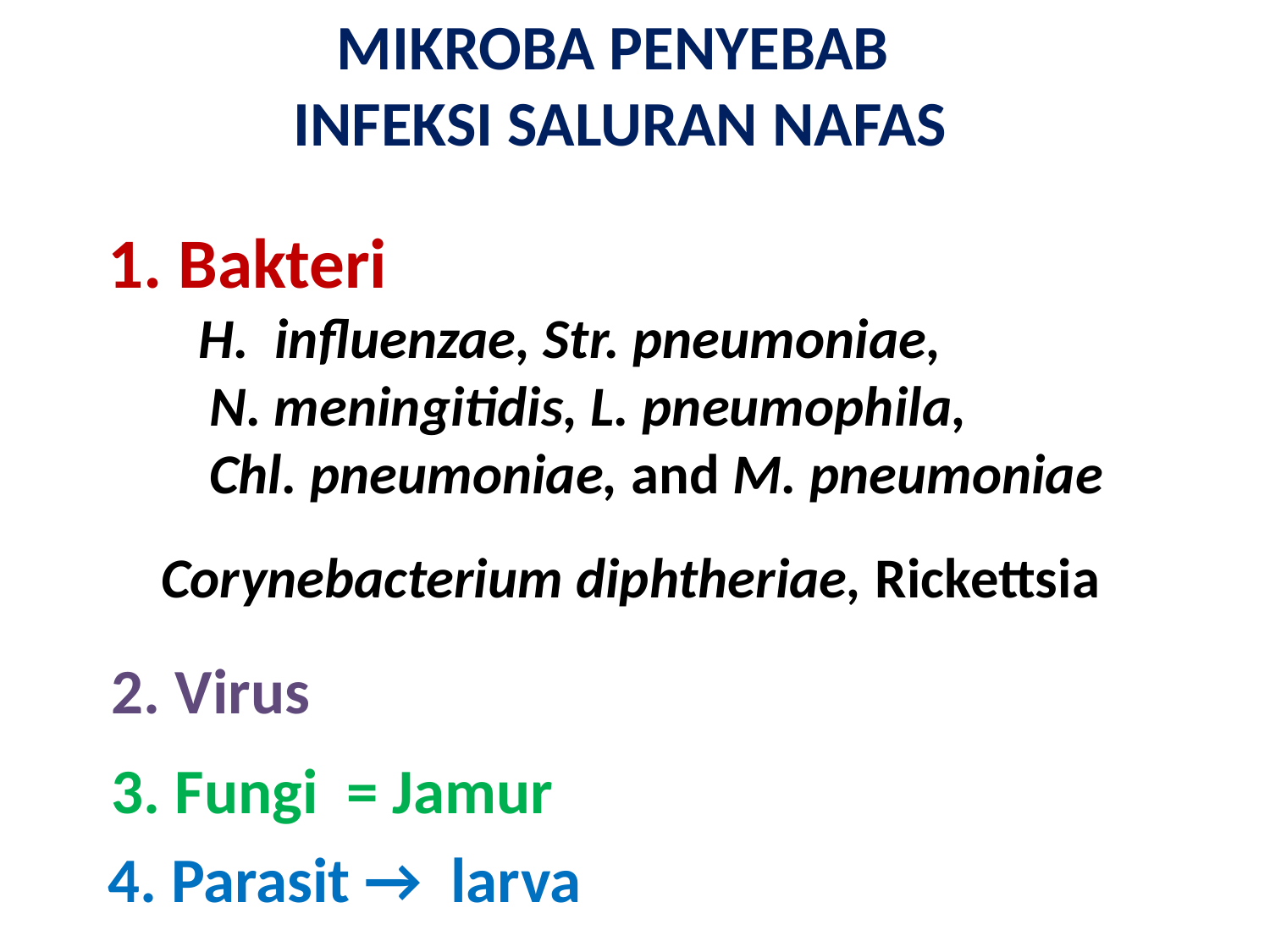

MIKROBA PENYEBAB
 INFEKSI SALURAN NAFAS
1. Bakteri
  H.  influenzae, Str. pneumoniae,
   N. meningitidis, L. pneumophila,
   Chl. pneumoniae, and M. pneumoniae

Corynebacterium diphtheriae, Rickettsia
2. Virus
3. Fungi  = Jamur
4. Parasit →  larva